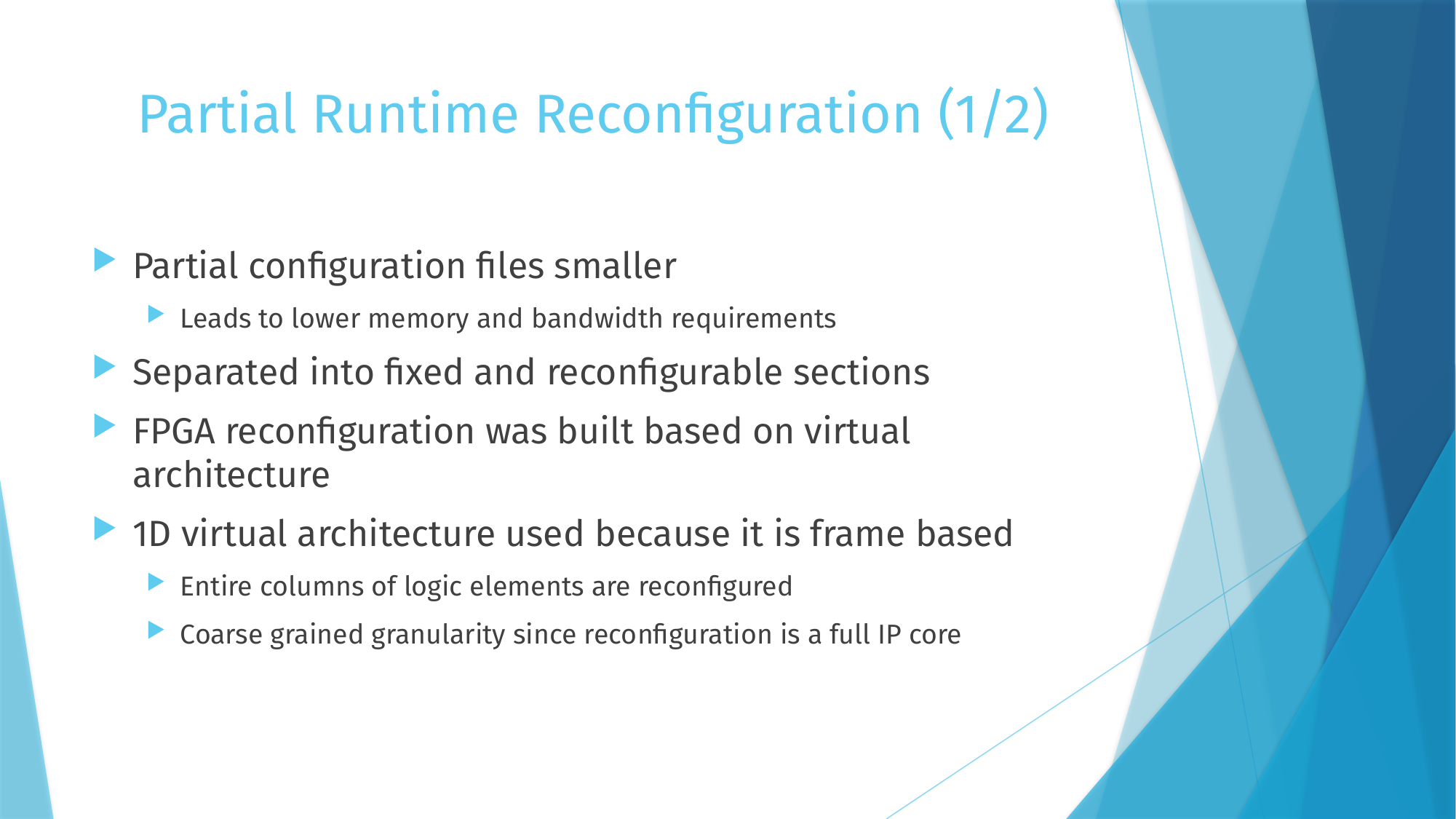

# Partial Runtime Reconfiguration (1/2)
Partial configuration files smaller
Leads to lower memory and bandwidth requirements
Separated into fixed and reconfigurable sections
FPGA reconfiguration was built based on virtual architecture
1D virtual architecture used because it is frame based
Entire columns of logic elements are reconfigured
Coarse grained granularity since reconfiguration is a full IP core